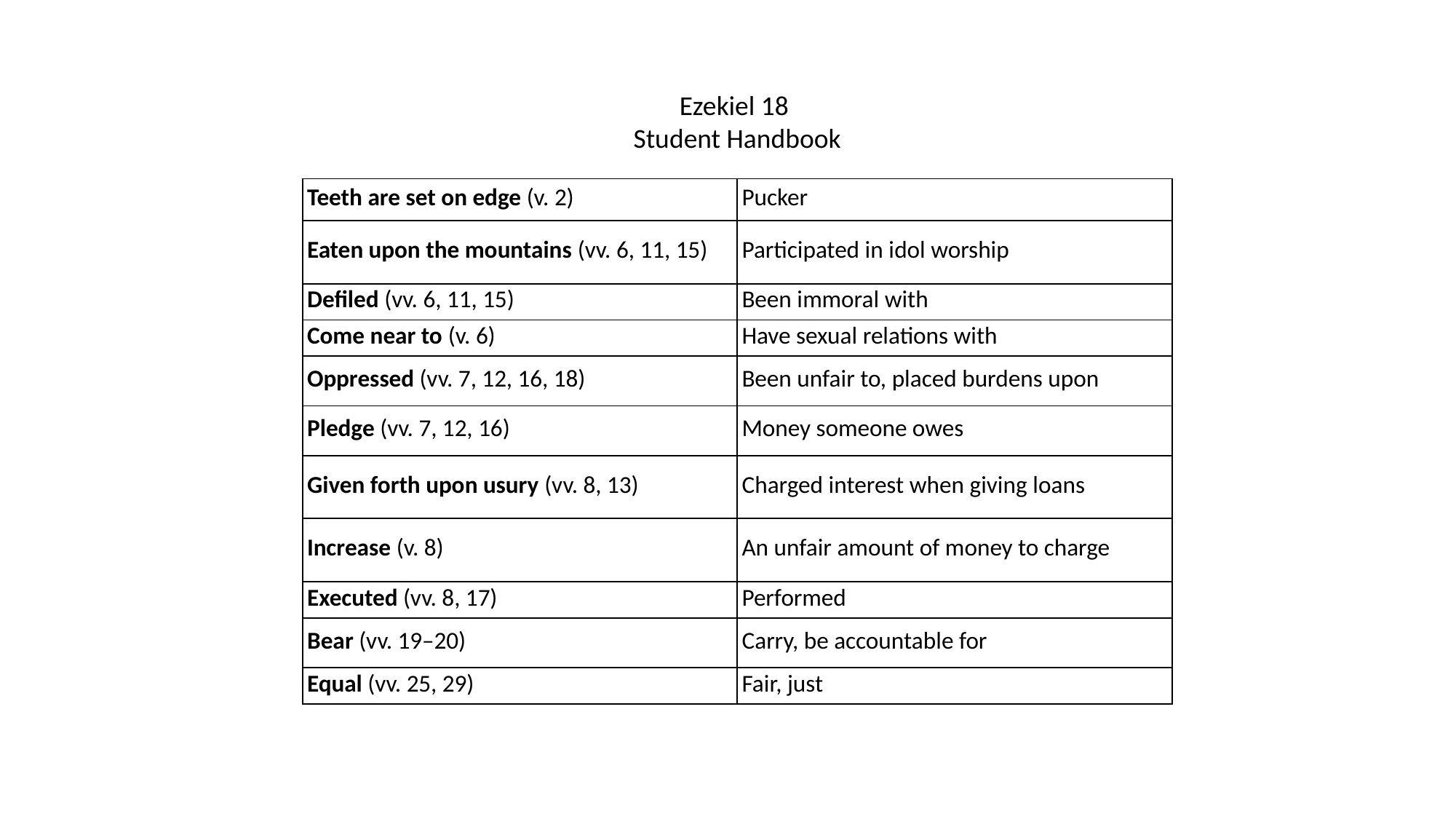

Ezekiel 18
Student Handbook
| Teeth are set on edge (v. 2) | Pucker |
| --- | --- |
| Eaten upon the mountains (vv. 6, 11, 15) | Participated in idol worship |
| Defiled (vv. 6, 11, 15) | Been immoral with |
| Come near to (v. 6) | Have sexual relations with |
| Oppressed (vv. 7, 12, 16, 18) | Been unfair to, placed burdens upon |
| Pledge (vv. 7, 12, 16) | Money someone owes |
| Given forth upon usury (vv. 8, 13) | Charged interest when giving loans |
| Increase (v. 8) | An unfair amount of money to charge |
| Executed (vv. 8, 17) | Performed |
| Bear (vv. 19–20) | Carry, be accountable for |
| Equal (vv. 25, 29) | Fair, just |